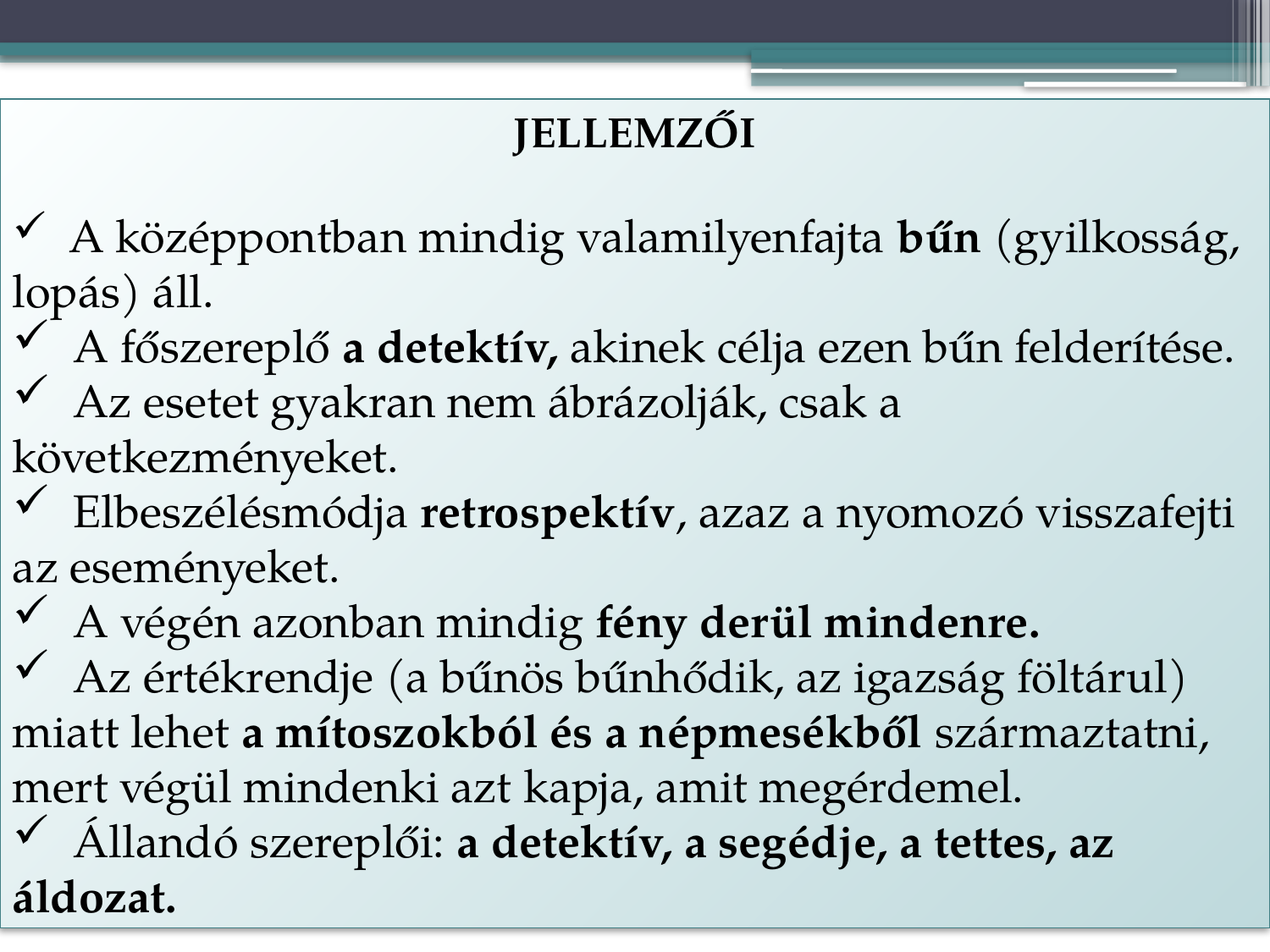

JELLEMZŐI

  A középpontban mindig valamilyenfajta bűn (gyilkosság, lopás) áll.
  A főszereplő a detektív, akinek célja ezen bűn felderítése.
  Az esetet gyakran nem ábrázolják, csak a következményeket.
  Elbeszélésmódja retrospektív, azaz a nyomozó visszafejti az eseményeket.
  A végén azonban mindig fény derül mindenre.
  Az értékrendje (a bűnös bűnhődik, az igazság föltárul) miatt lehet a mítoszokból és a népmesékből származtatni, mert végül mindenki azt kapja, amit megérdemel.
  Állandó szereplői: a detektív, a segédje, a tettes, az áldozat.